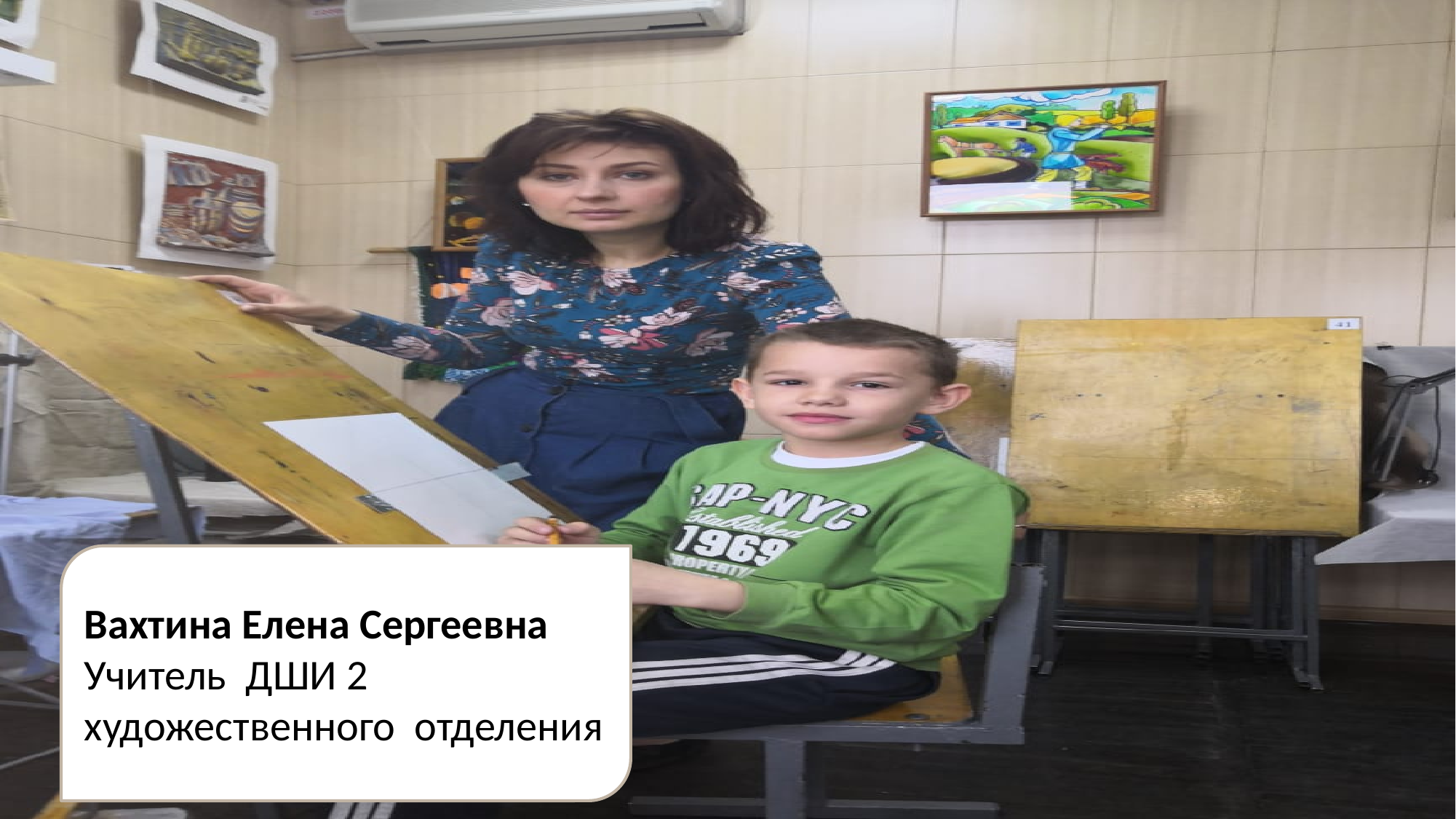

Вахтина Елена Сергеевна
Учитель  ДШИ 2 художественного  отделения